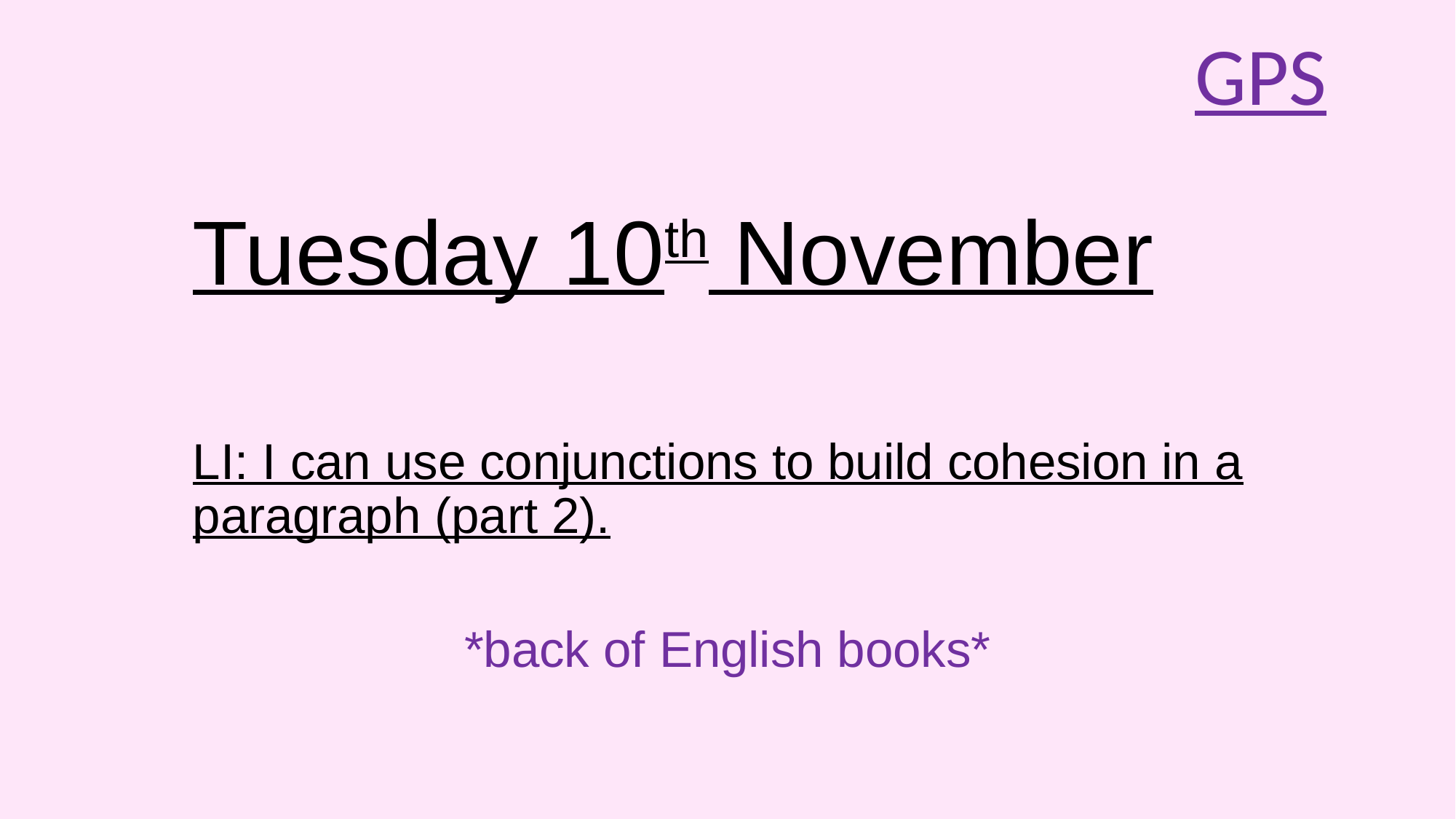

GPS
# Tuesday 10th November
LI: I can use conjunctions to build cohesion in a paragraph (part 2).

*back of English books*